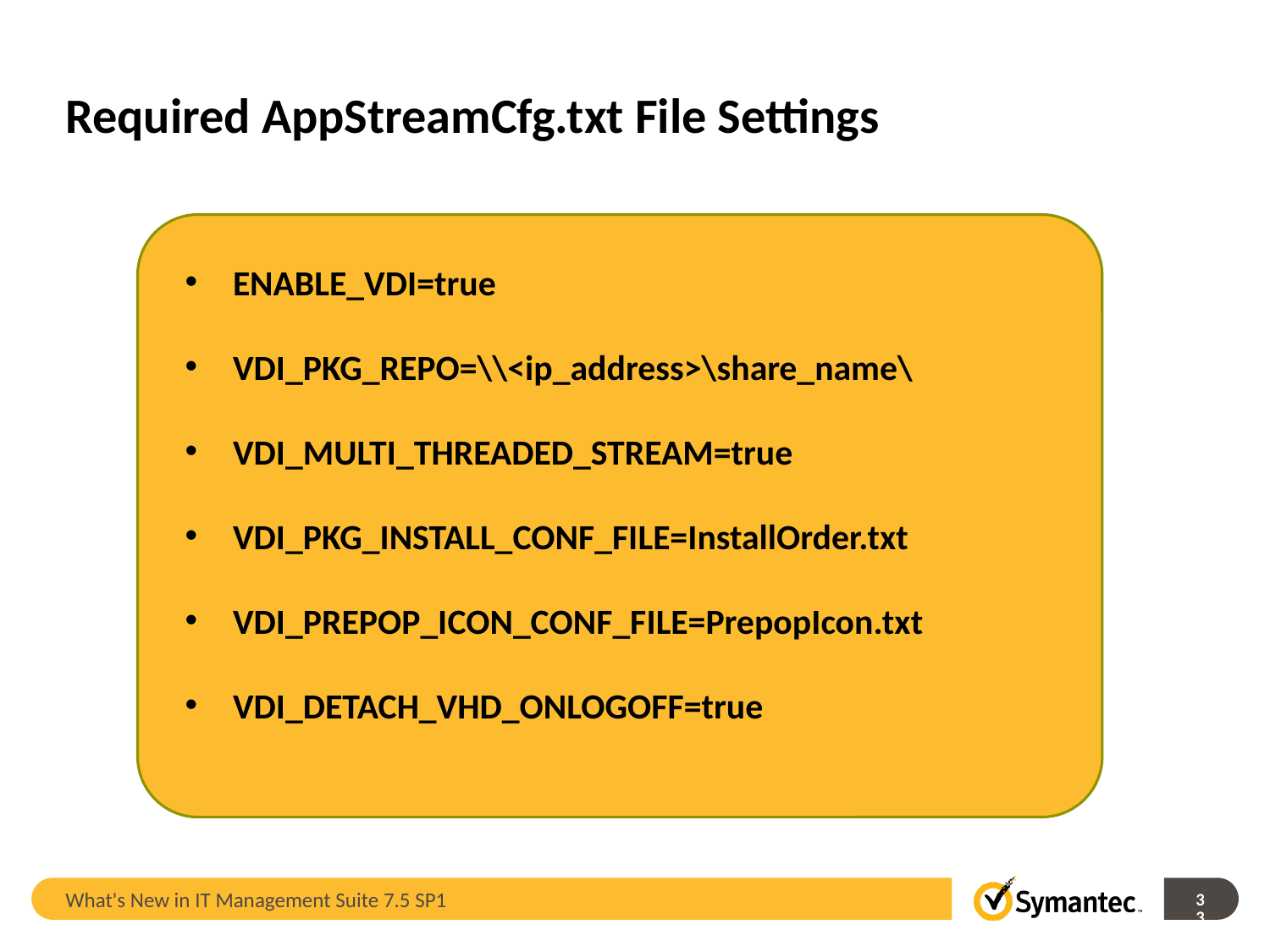

# Required AppStreamCfg.txt File Settings

ENABLE_VDI=true

VDI_PKG_REPO=\\<ip_address>\share_name\

VDI_MULTI_THREADED_STREAM=true

VDI_PKG_INSTALL_CONF_FILE=InstallOrder.txt

VDI_PREPOP_ICON_CONF_FILE=PrepopIcon.txt

VDI_DETACH_VHD_ONLOGOFF=true
What's New in IT Management Suite 7.5 SP1
33